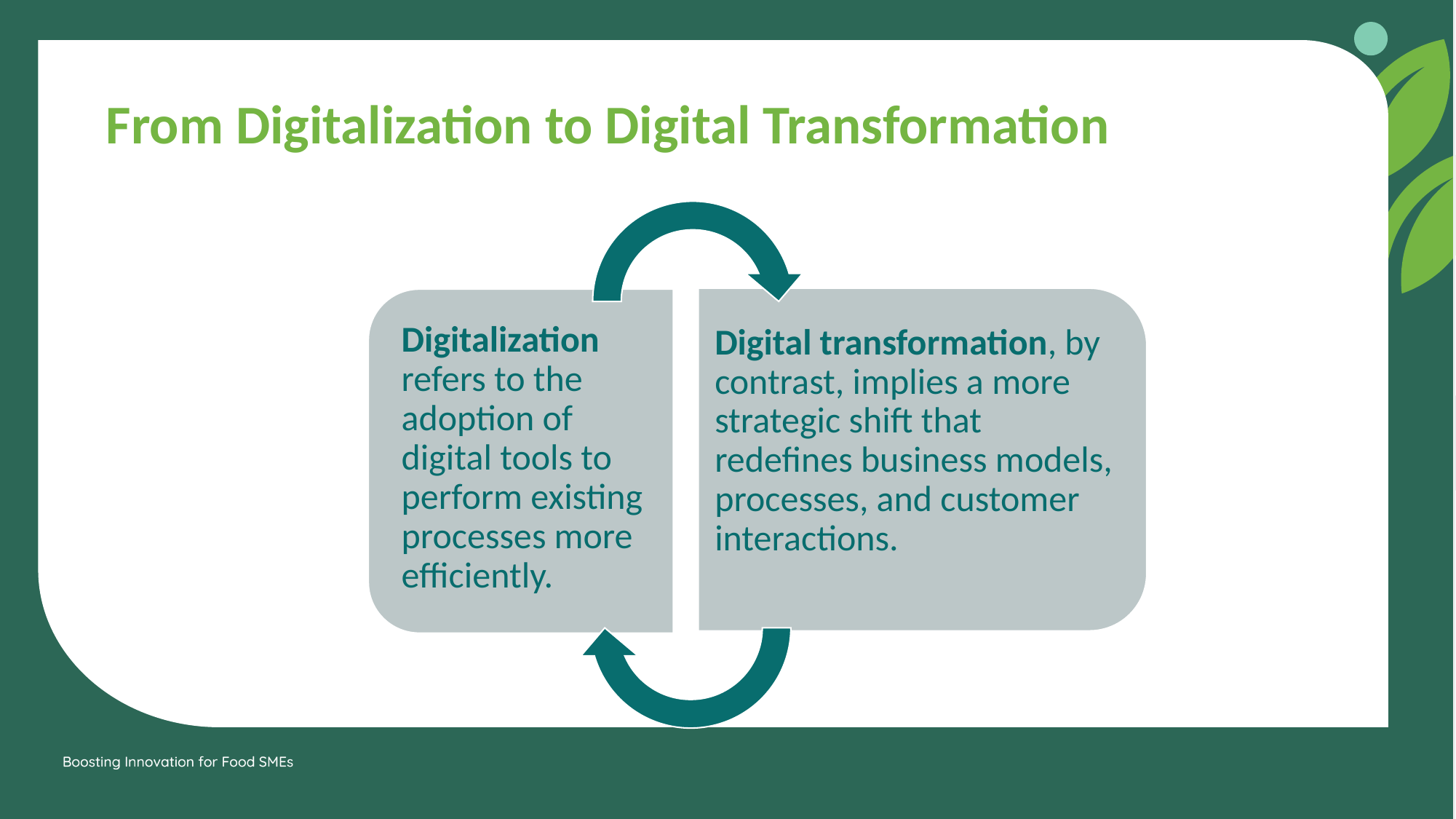

From Digitalization to Digital Transformation
Digitalization refers to the adoption of digital tools to perform existing processes more efficiently.
Digital transformation, by contrast, implies a more strategic shift that redefines business models, processes, and customer interactions.